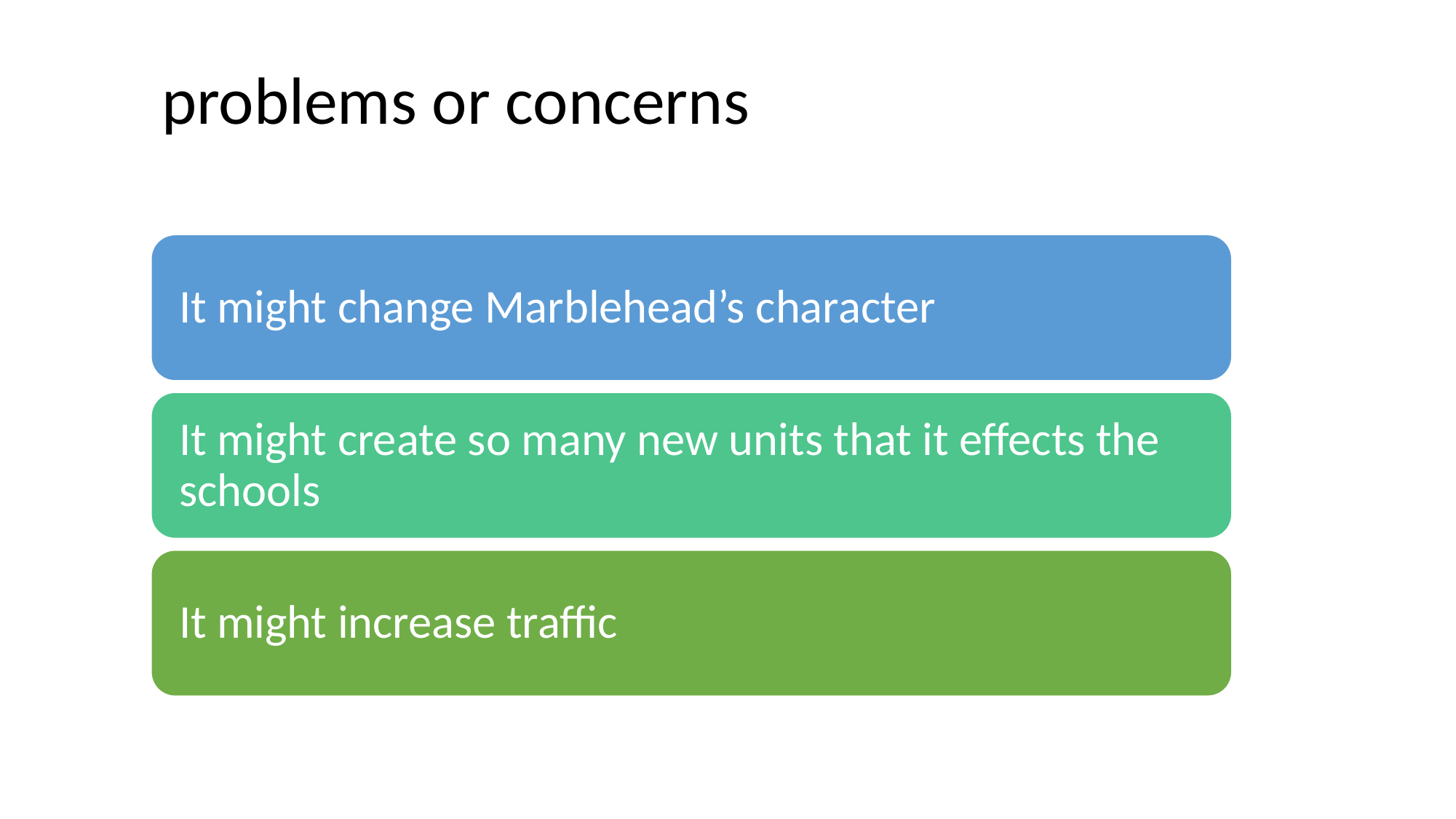

# problems or concerns
It might change Marblehead’s character
It might create so many new units that it effects the schools
It might increase traffic